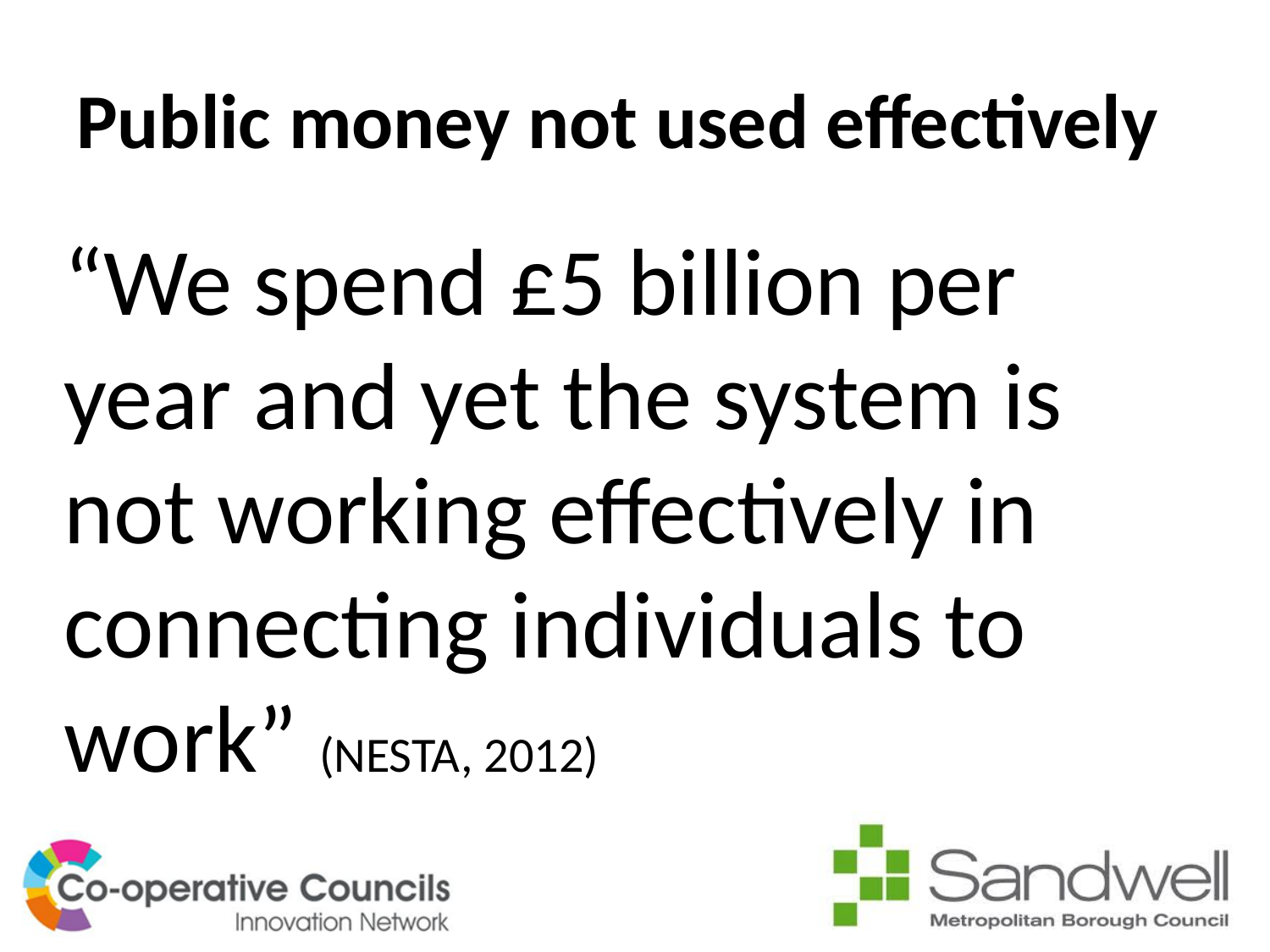

# Public money not used effectively
“We spend £5 billion per year and yet the system is not working effectively in connecting individuals to work” (NESTA, 2012)